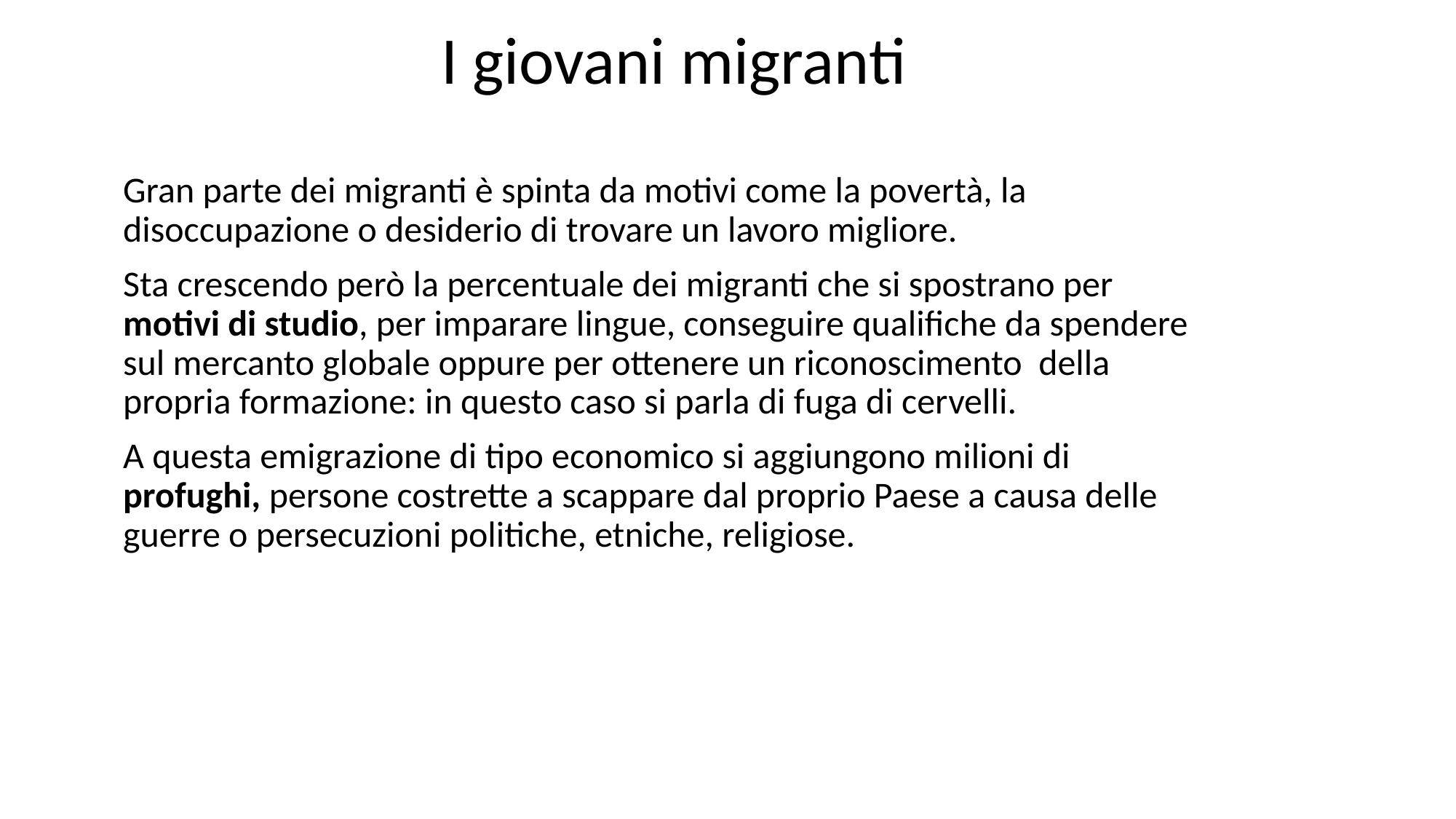

# I giovani migranti
Gran parte dei migranti è spinta da motivi come la povertà, la disoccupazione o desiderio di trovare un lavoro migliore.
Sta crescendo però la percentuale dei migranti che si spostrano per motivi di studio, per imparare lingue, conseguire qualifiche da spendere sul mercanto globale oppure per ottenere un riconoscimento  della propria formazione: in questo caso si parla di fuga di cervelli.
A questa emigrazione di tipo economico si aggiungono milioni di profughi, persone costrette a scappare dal proprio Paese a causa delle guerre o persecuzioni politiche, etniche, religiose.